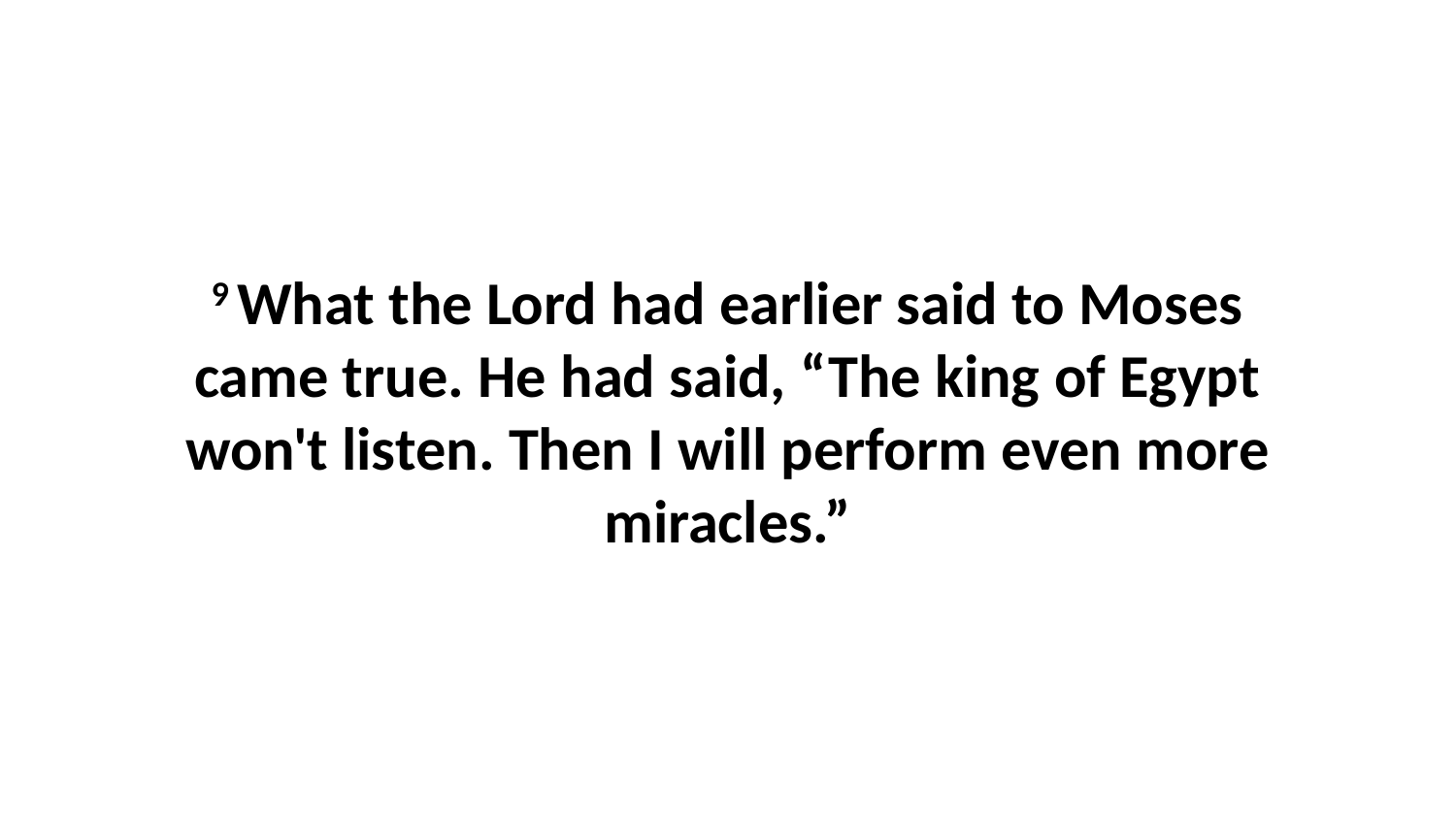

9 What the Lord had earlier said to Moses came true. He had said, “The king of Egypt won't listen. Then I will perform even more miracles.”